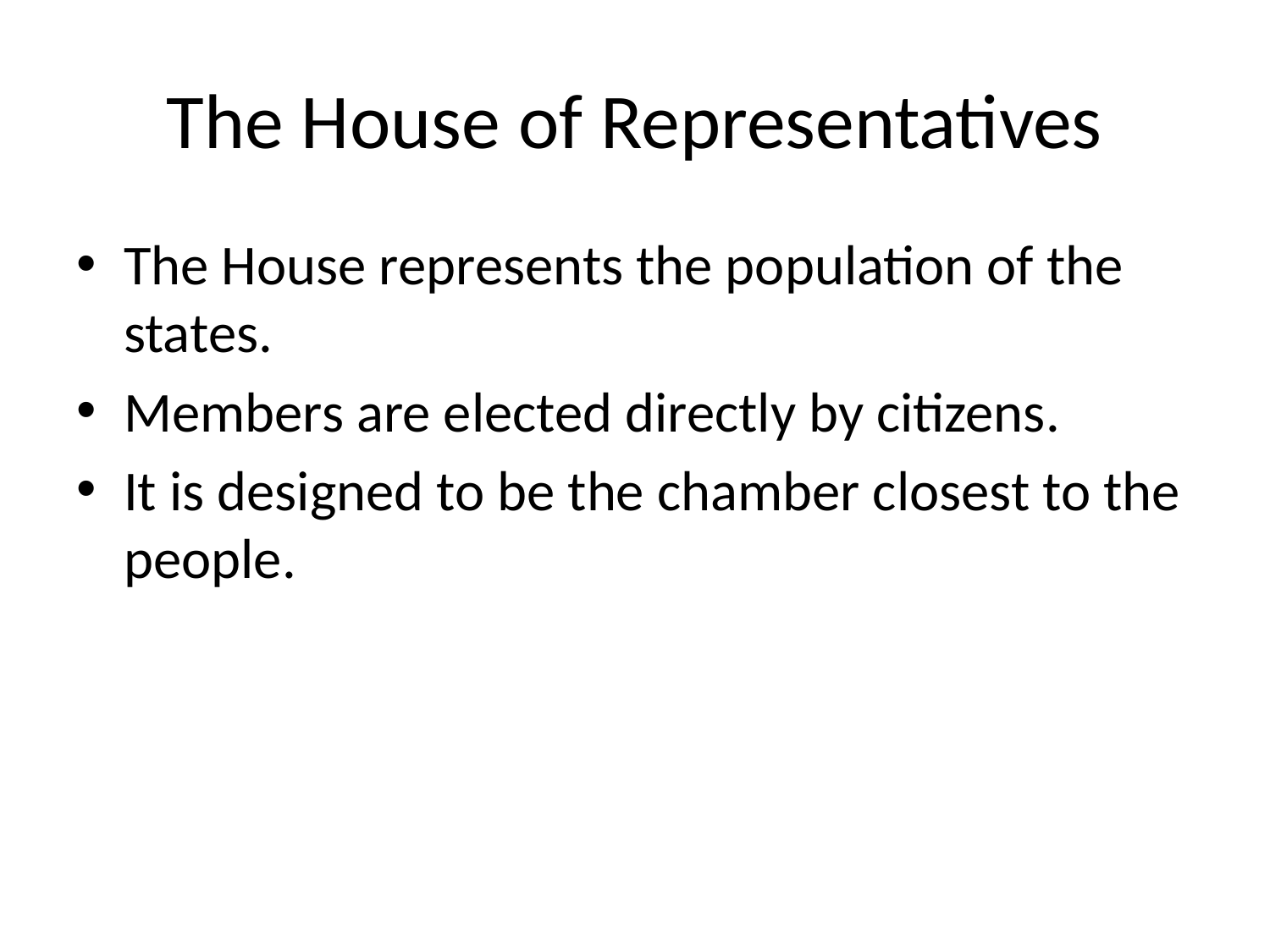

# The House of Representatives
The House represents the population of the states.
Members are elected directly by citizens.
It is designed to be the chamber closest to the people.